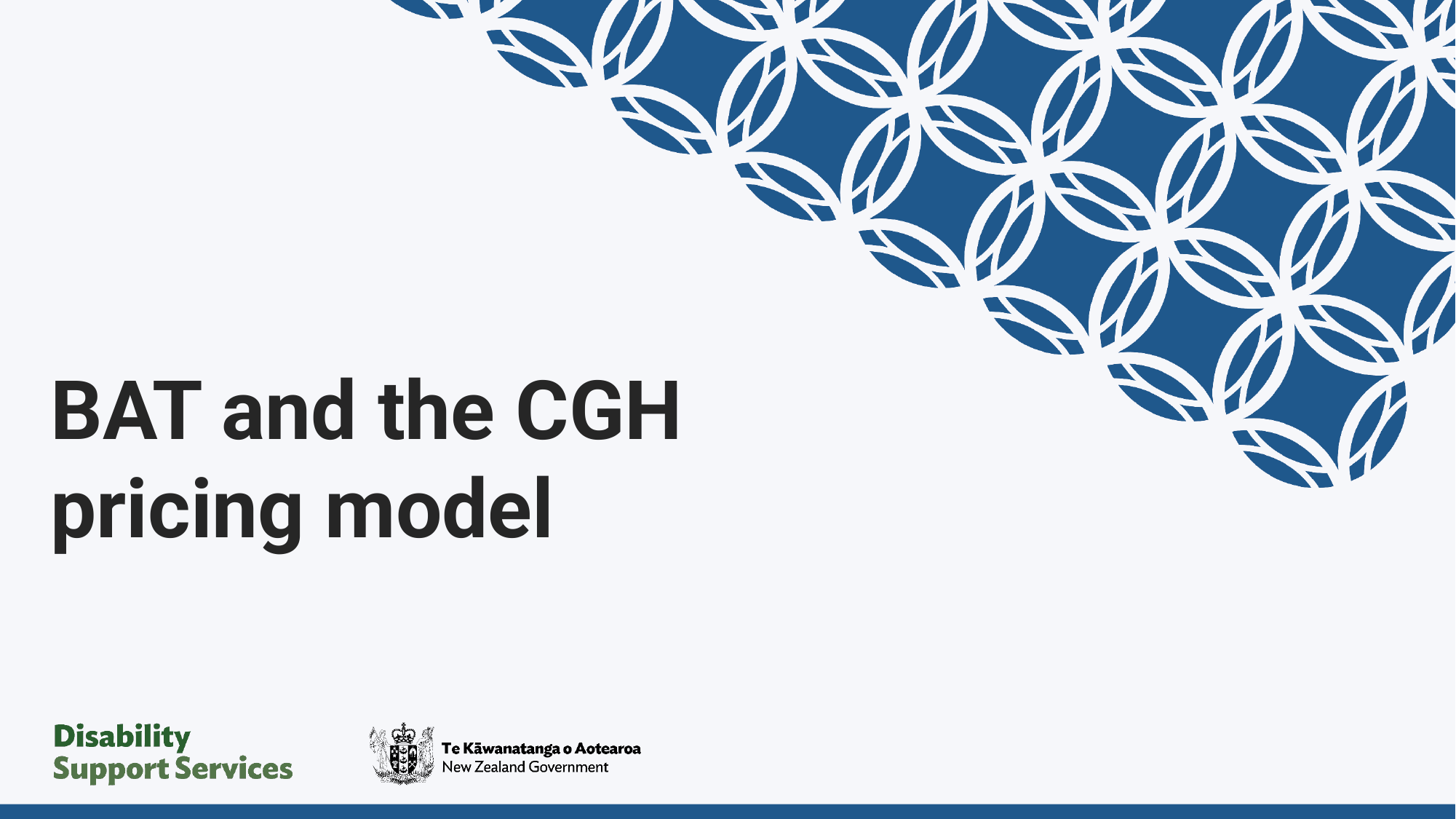

# BAT and the CGH pricing model